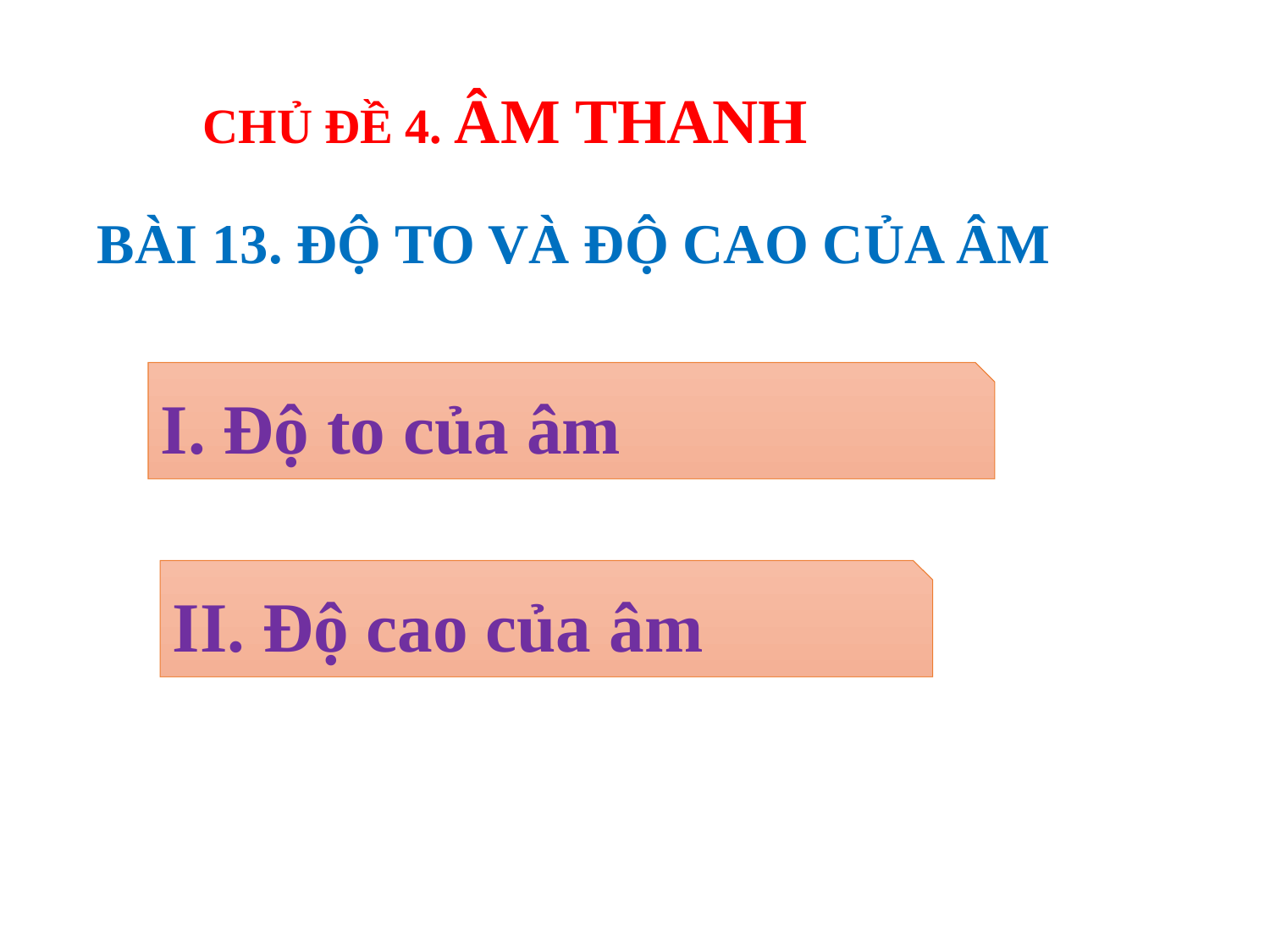

CHỦ ĐỀ 4. ÂM THANH
BÀI 13. ĐỘ TO VÀ ĐỘ CAO CỦA ÂM
I. Độ to của âm
II. Độ cao của âm